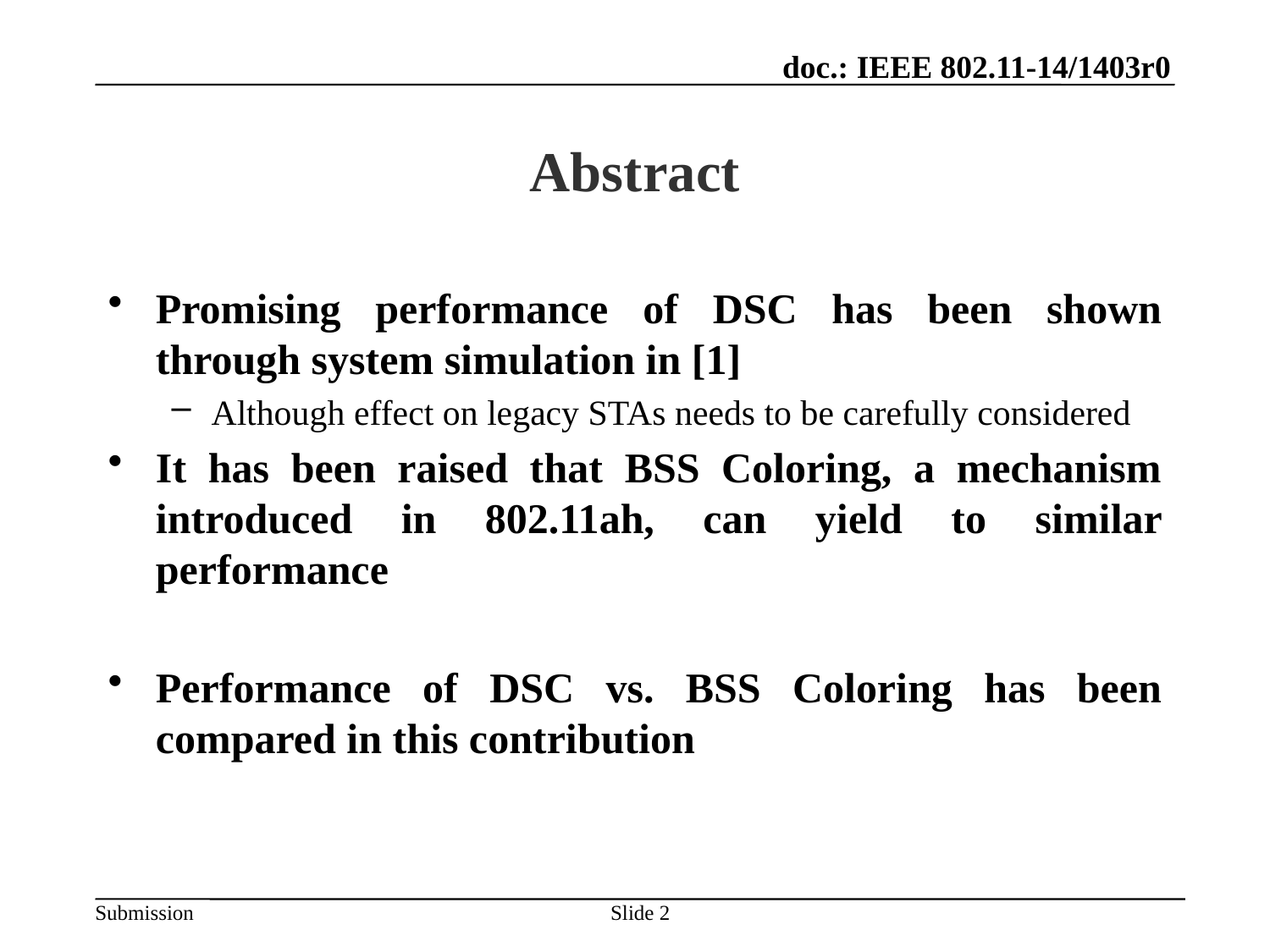

November 2014
# Abstract
Promising performance of DSC has been shown through system simulation in [1]
Although effect on legacy STAs needs to be carefully considered
It has been raised that BSS Coloring, a mechanism introduced in 802.11ah, can yield to similar performance

Performance of DSC vs. BSS Coloring has been compared in this contribution

Slide 2
Takeshi Itagaki, Sony Corporation